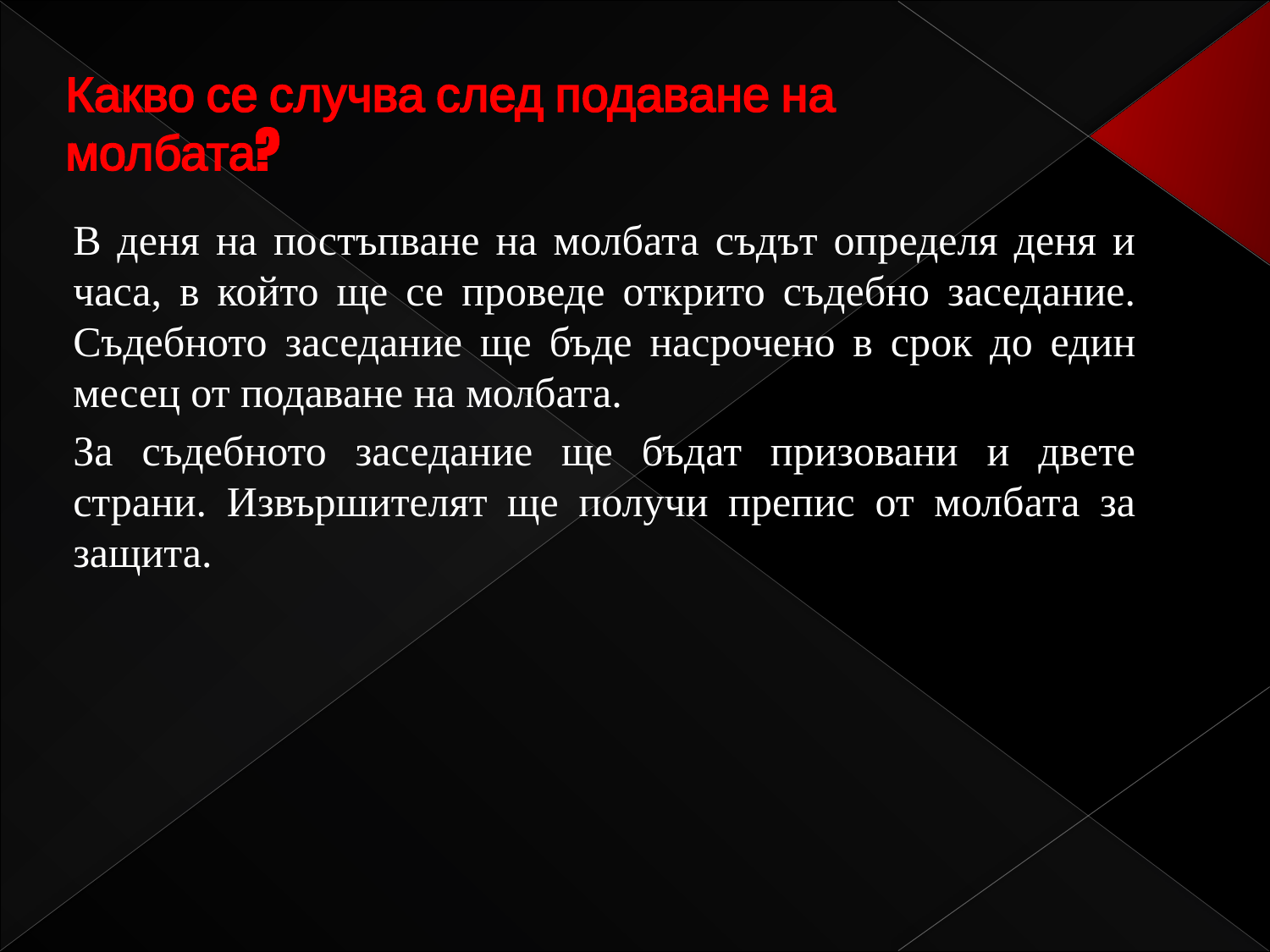

# Какво се случва след подаване на молбата?
В деня на постъпване на молбата съдът определя деня и часа, в който ще се проведе открито съдебно заседание. Съдебното заседание ще бъде насрочено в срок до един месец от подаване на молбата.
За съдебното заседание ще бъдат призовани и двете страни. Извършителят ще получи препис от молбата за защита.